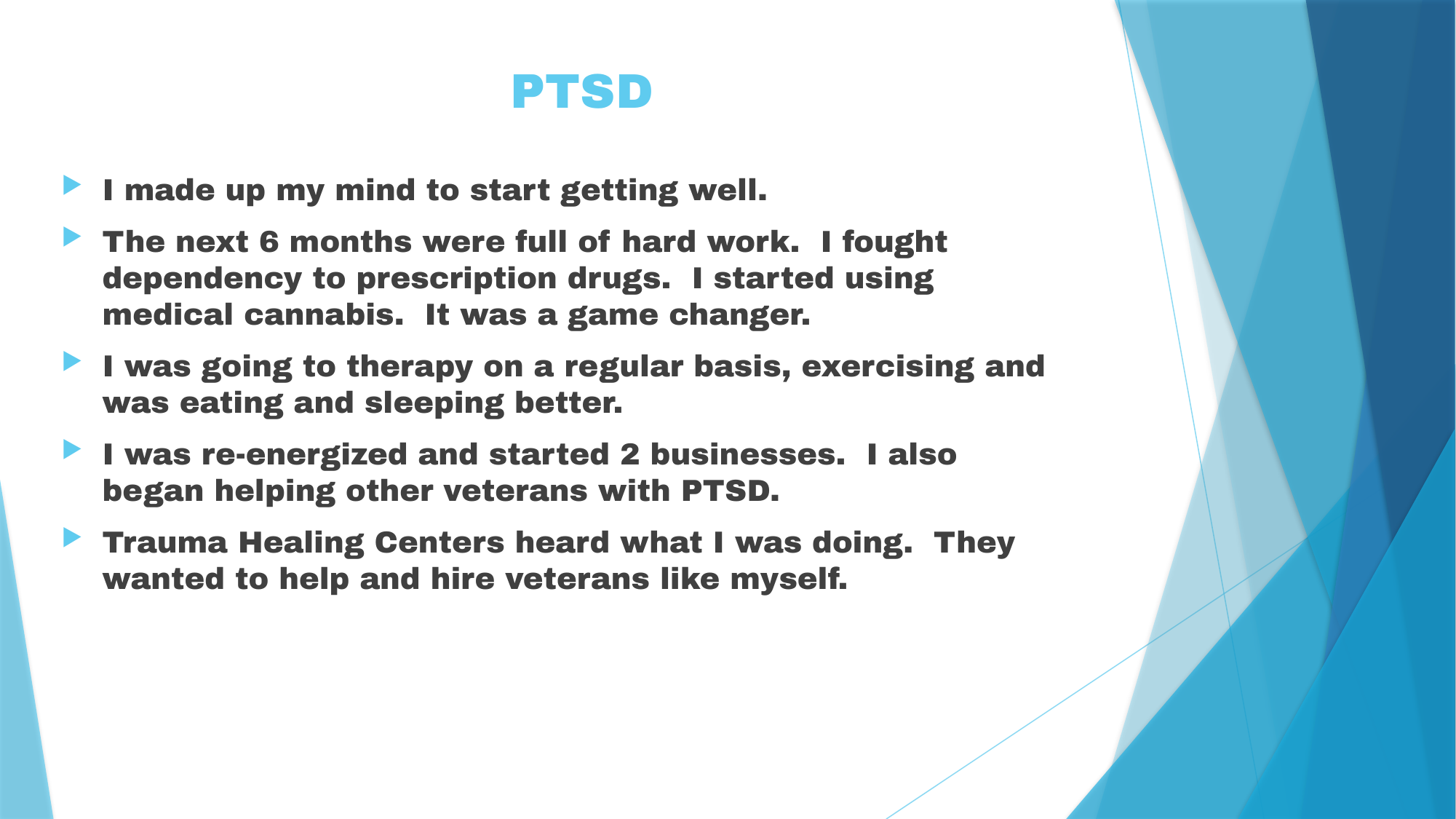

# PTSD
I made up my mind to start getting well.
The next 6 months were full of hard work.  I fought dependency to prescription drugs.  I started using medical cannabis.  It was a game changer.
I was going to therapy on a regular basis, exercising and was eating and sleeping better.
I was re-energized and started 2 businesses.  I also began helping other veterans with PTSD.
Trauma Healing Centers heard what I was doing.  They wanted to help and hire veterans like myself.